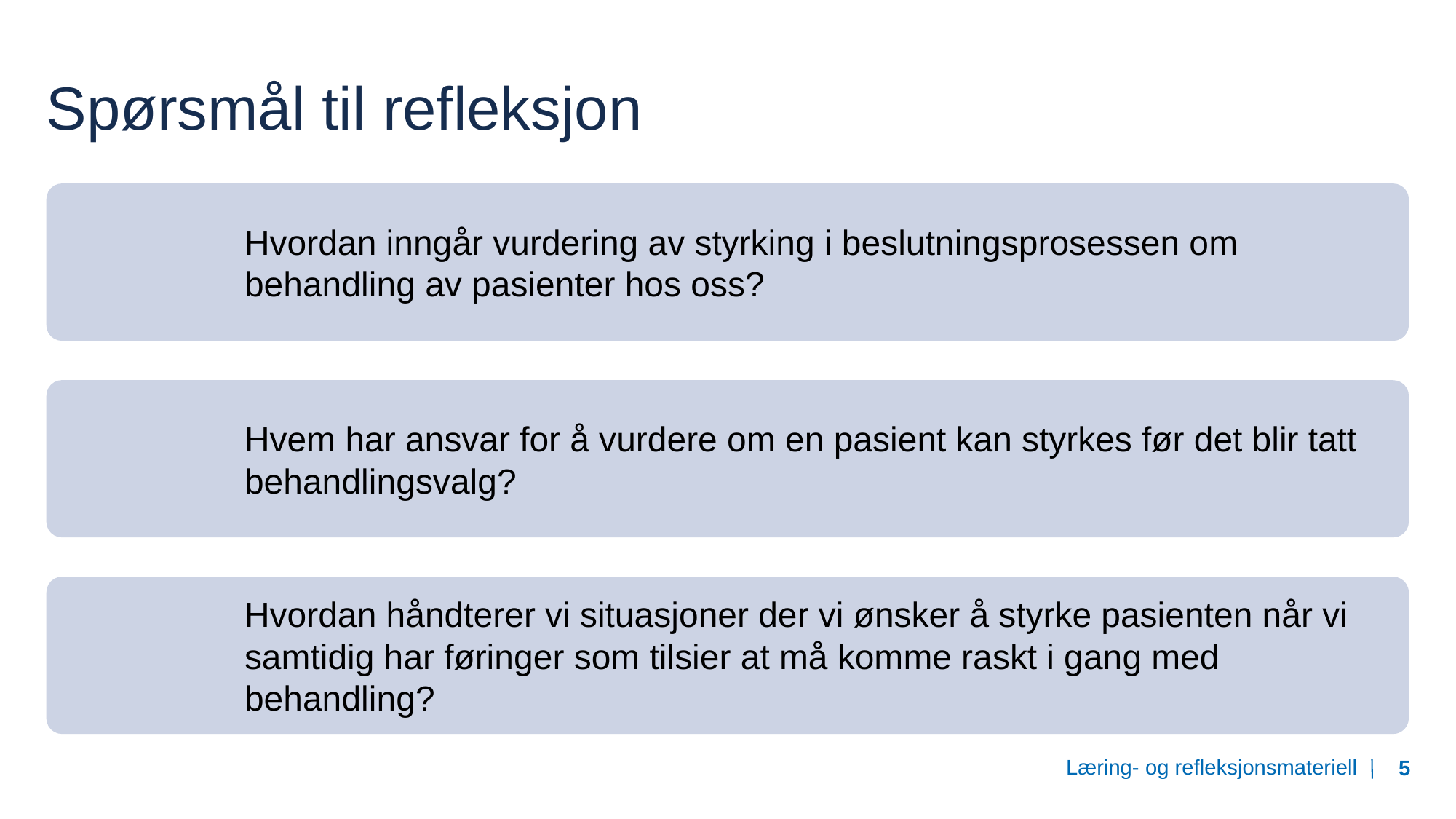

# Spørsmål til refleksjon
Hvordan inngår vurdering av styrking i beslutningsprosessen om behandling av pasienter hos oss?
Hvem har ansvar for å vurdere om en pasient kan styrkes før det blir tatt behandlingsvalg?
Hvordan håndterer vi situasjoner der vi ønsker å styrke pasienten når vi samtidig har føringer som tilsier at må komme raskt i gang med behandling?
Læring- og refleksjonsmateriell
5